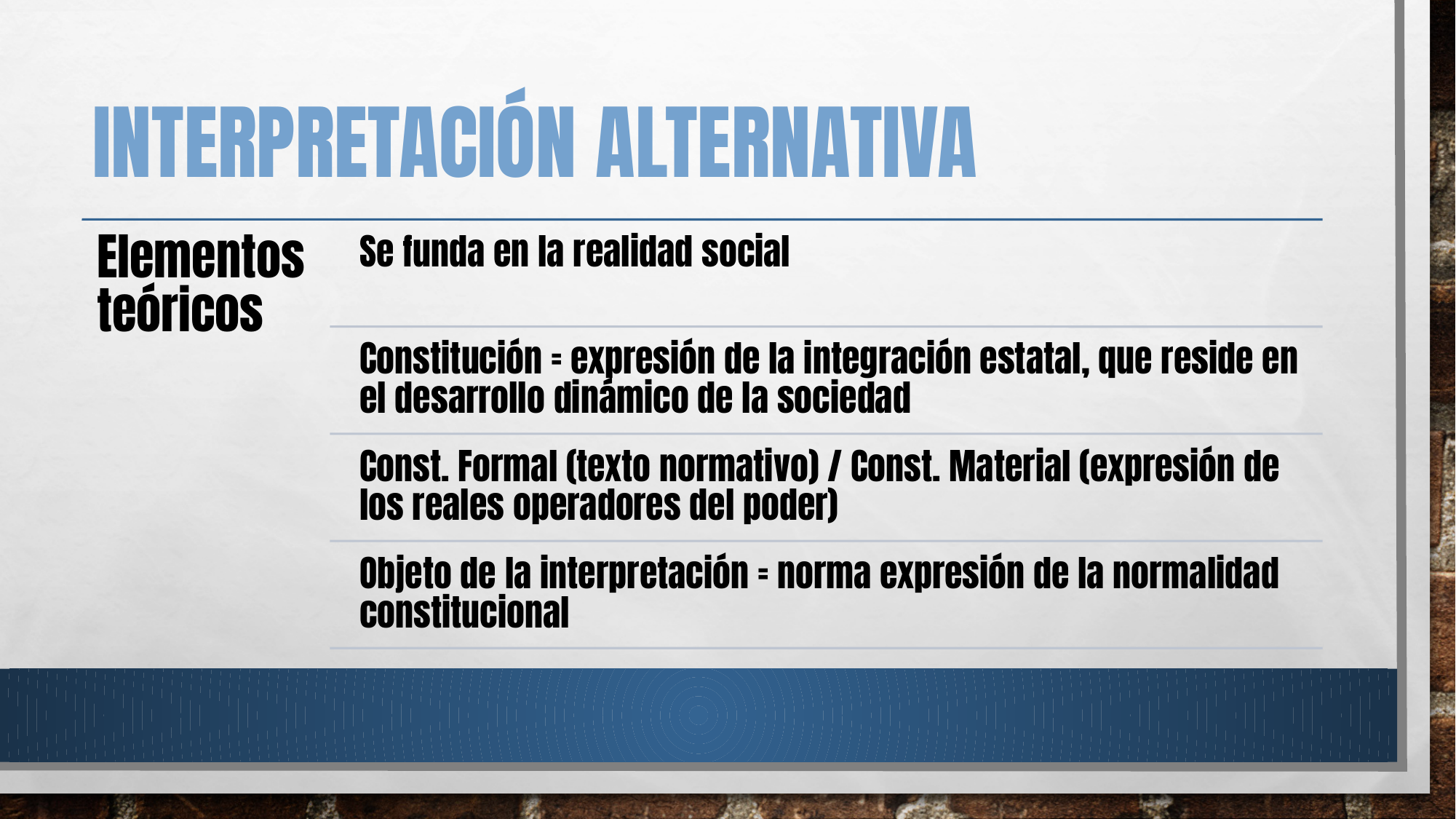

# Interpretación alternativa
Elementos teóricos
Se funda en la realidad social
Constitución = expresión de la integración estatal, que reside en el desarrollo dinámico de la sociedad
Const. Formal (texto normativo) / Const. Material (expresión de los reales operadores del poder)
Objeto de la interpretación = norma expresión de la normalidad constitucional